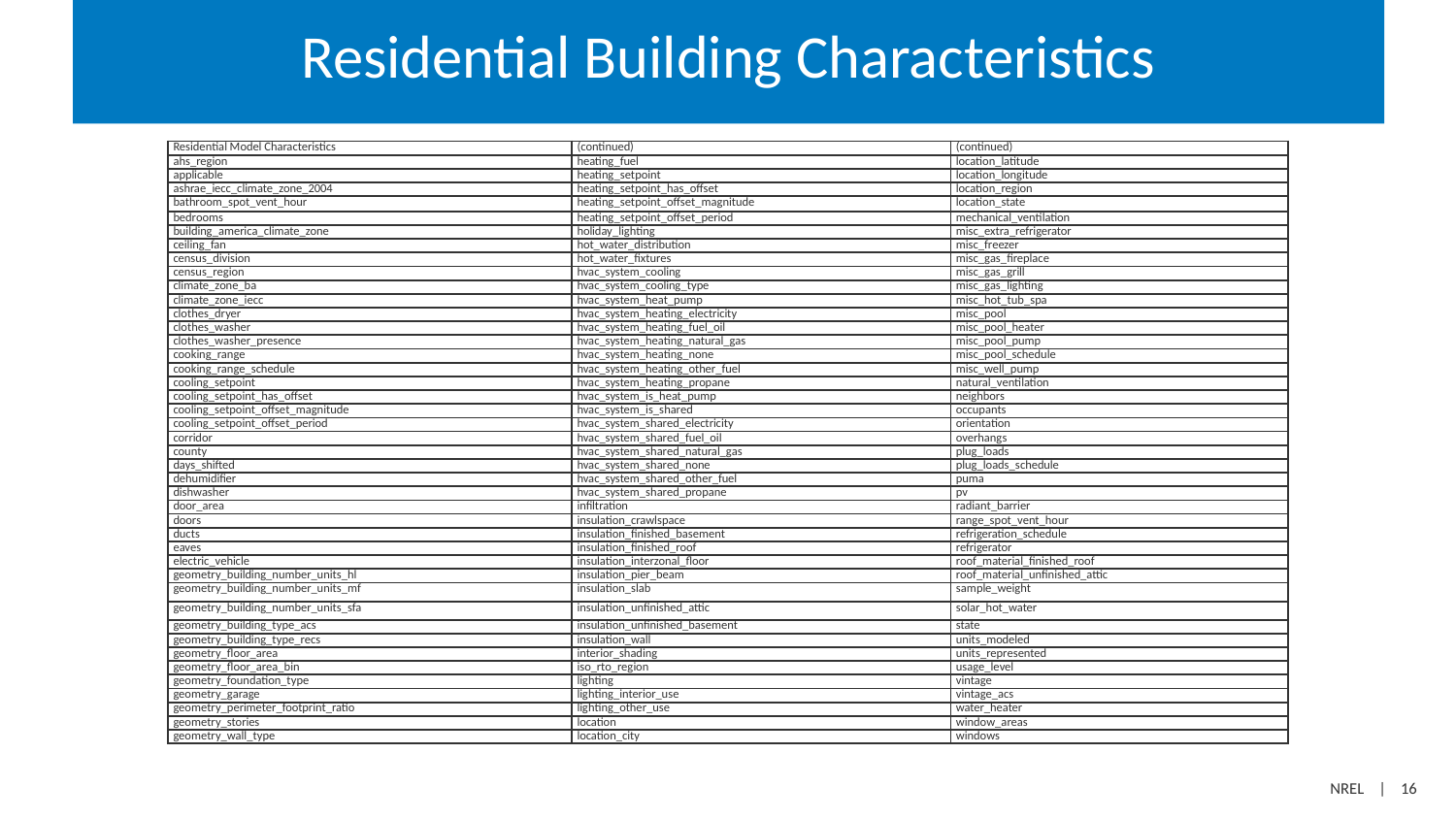

# Residential Building Characteristics
| Residential Model Characteristics | (continued) | (continued) |
| --- | --- | --- |
| ahs\_region | heating\_fuel | location\_latitude |
| applicable | heating\_setpoint | location\_longitude |
| ashrae\_iecc\_climate\_zone\_2004 | heating\_setpoint\_has\_offset | location\_region |
| bathroom\_spot\_vent\_hour | heating\_setpoint\_offset\_magnitude | location\_state |
| bedrooms | heating\_setpoint\_offset\_period | mechanical\_ventilation |
| building\_america\_climate\_zone | holiday\_lighting | misc\_extra\_refrigerator |
| ceiling\_fan | hot\_water\_distribution | misc\_freezer |
| census\_division | hot\_water\_fixtures | misc\_gas\_fireplace |
| census\_region | hvac\_system\_cooling | misc\_gas\_grill |
| climate\_zone\_ba | hvac\_system\_cooling\_type | misc\_gas\_lighting |
| climate\_zone\_iecc | hvac\_system\_heat\_pump | misc\_hot\_tub\_spa |
| clothes\_dryer | hvac\_system\_heating\_electricity | misc\_pool |
| clothes\_washer | hvac\_system\_heating\_fuel\_oil | misc\_pool\_heater |
| clothes\_washer\_presence | hvac\_system\_heating\_natural\_gas | misc\_pool\_pump |
| cooking\_range | hvac\_system\_heating\_none | misc\_pool\_schedule |
| cooking\_range\_schedule | hvac\_system\_heating\_other\_fuel | misc\_well\_pump |
| cooling\_setpoint | hvac\_system\_heating\_propane | natural\_ventilation |
| cooling\_setpoint\_has\_offset | hvac\_system\_is\_heat\_pump | neighbors |
| cooling\_setpoint\_offset\_magnitude | hvac\_system\_is\_shared | occupants |
| cooling\_setpoint\_offset\_period | hvac\_system\_shared\_electricity | orientation |
| corridor | hvac\_system\_shared\_fuel\_oil | overhangs |
| county | hvac\_system\_shared\_natural\_gas | plug\_loads |
| days\_shifted | hvac\_system\_shared\_none | plug\_loads\_schedule |
| dehumidifier | hvac\_system\_shared\_other\_fuel | puma |
| dishwasher | hvac\_system\_shared\_propane | pv |
| door\_area | infiltration | radiant\_barrier |
| doors | insulation\_crawlspace | range\_spot\_vent\_hour |
| ducts | insulation\_finished\_basement | refrigeration\_schedule |
| eaves | insulation\_finished\_roof | refrigerator |
| electric\_vehicle | insulation\_interzonal\_floor | roof\_material\_finished\_roof |
| geometry\_building\_number\_units\_hl | insulation\_pier\_beam | roof\_material\_unfinished\_attic |
| geometry\_building\_number\_units\_mf | insulation\_slab | sample\_weight |
| geometry\_building\_number\_units\_sfa | insulation\_unfinished\_attic | solar\_hot\_water |
| geometry\_building\_type\_acs | insulation\_unfinished\_basement | state |
| geometry\_building\_type\_recs | insulation\_wall | units\_modeled |
| geometry\_floor\_area | interior\_shading | units\_represented |
| geometry\_floor\_area\_bin | iso\_rto\_region | usage\_level |
| geometry\_foundation\_type | lighting | vintage |
| geometry\_garage | lighting\_interior\_use | vintage\_acs |
| geometry\_perimeter\_footprint\_ratio | lighting\_other\_use | water\_heater |
| geometry\_stories | location | window\_areas |
| geometry\_wall\_type | location\_city | windows |